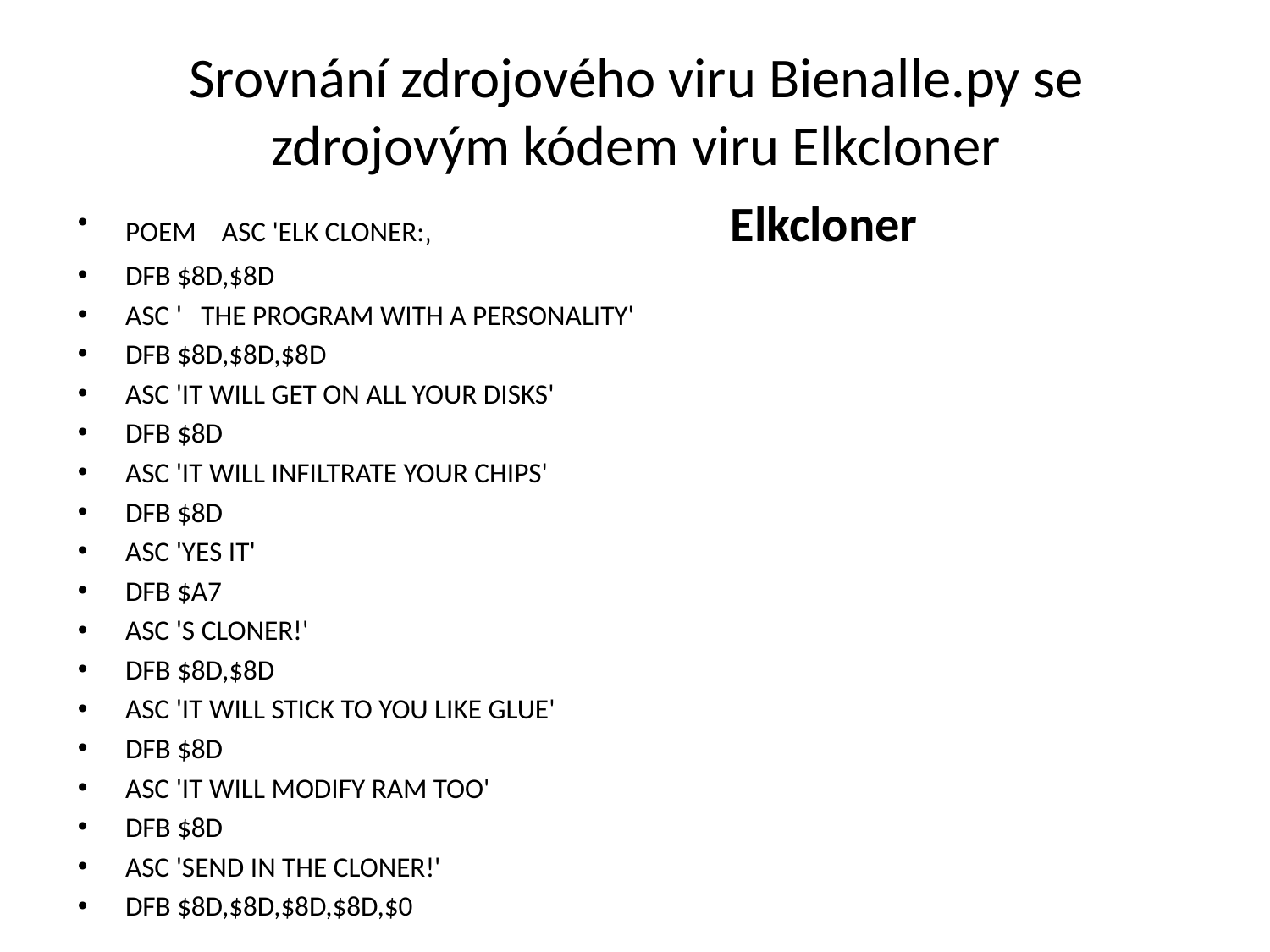

# Srovnání zdrojového viru Bienalle.py se zdrojovým kódem viru Elkcloner
POEM    ASC 'ELK CLONER:‚                                               Elkcloner
DFB $8D,$8D
ASC '   THE PROGRAM WITH A PERSONALITY'
DFB $8D,$8D,$8D
ASC 'IT WILL GET ON ALL YOUR DISKS'
DFB $8D
ASC 'IT WILL INFILTRATE YOUR CHIPS'
DFB $8D
ASC 'YES IT'
DFB $A7
ASC 'S CLONER!'
DFB $8D,$8D
ASC 'IT WILL STICK TO YOU LIKE GLUE'
DFB $8D
ASC 'IT WILL MODIFY RAM TOO'
DFB $8D
ASC 'SEND IN THE CLONER!'
DFB $8D,$8D,$8D,$8D,$0